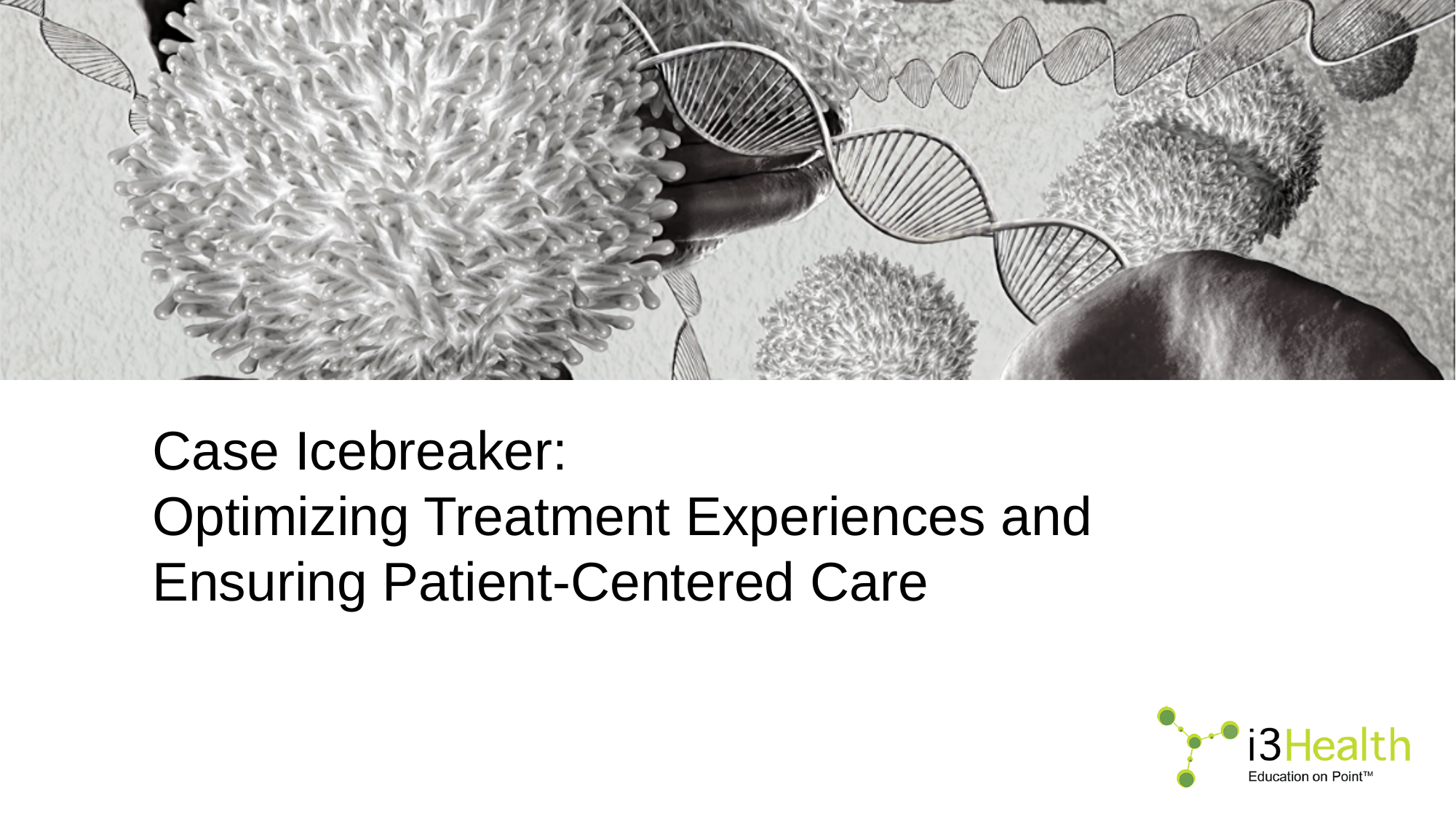

# Case Icebreaker: Optimizing Treatment Experiences and Ensuring Patient-Centered Care